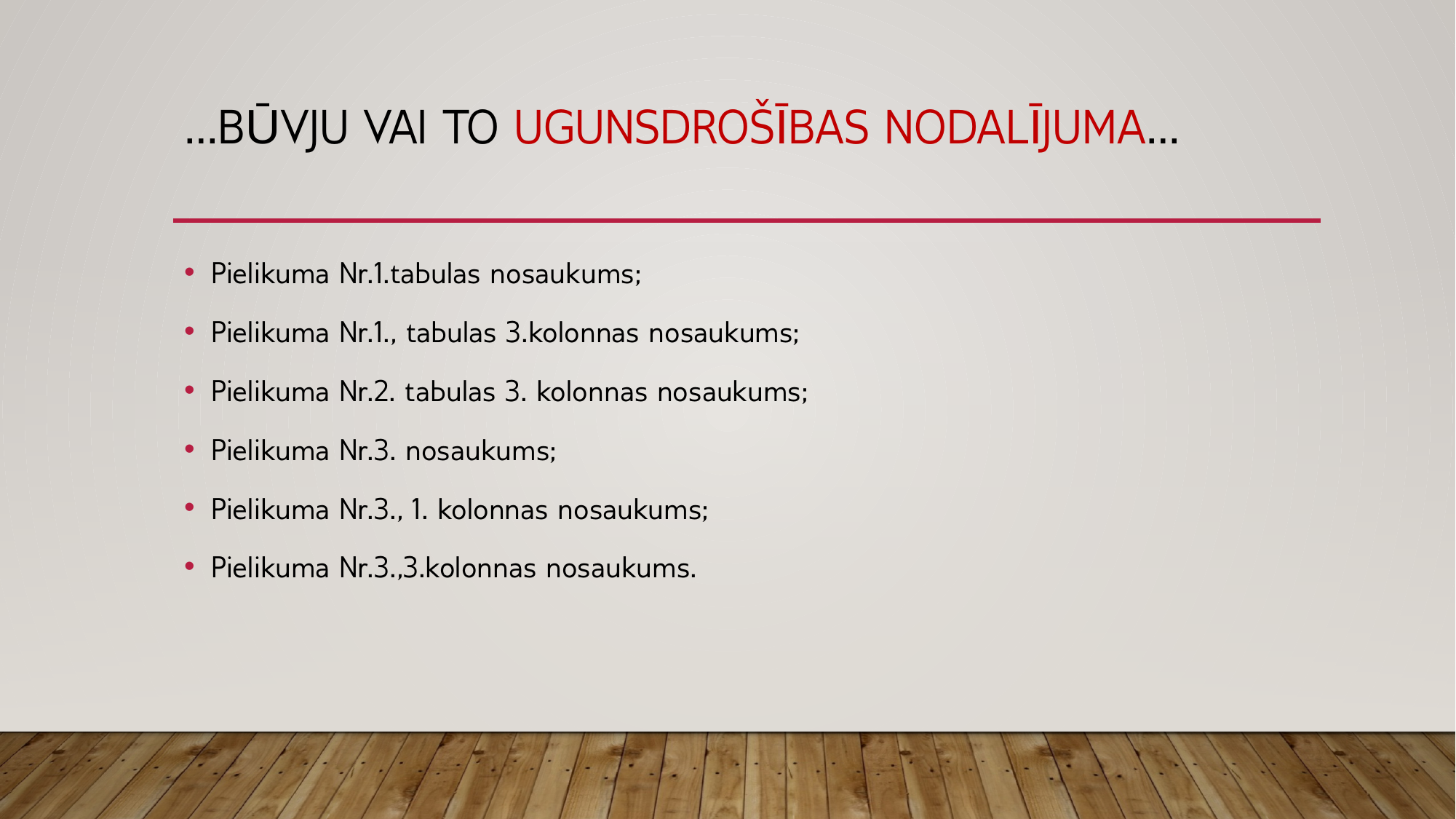

# …Būvju vai to ugunsdrošības nodalījuma…
Pielikuma Nr.1.tabulas nosaukums;
Pielikuma Nr.1., tabulas 3.kolonnas nosaukums;
Pielikuma Nr.2. tabulas 3. kolonnas nosaukums;
Pielikuma Nr.3. nosaukums;
Pielikuma Nr.3., 1. kolonnas nosaukums;
Pielikuma Nr.3.,3.kolonnas nosaukums.